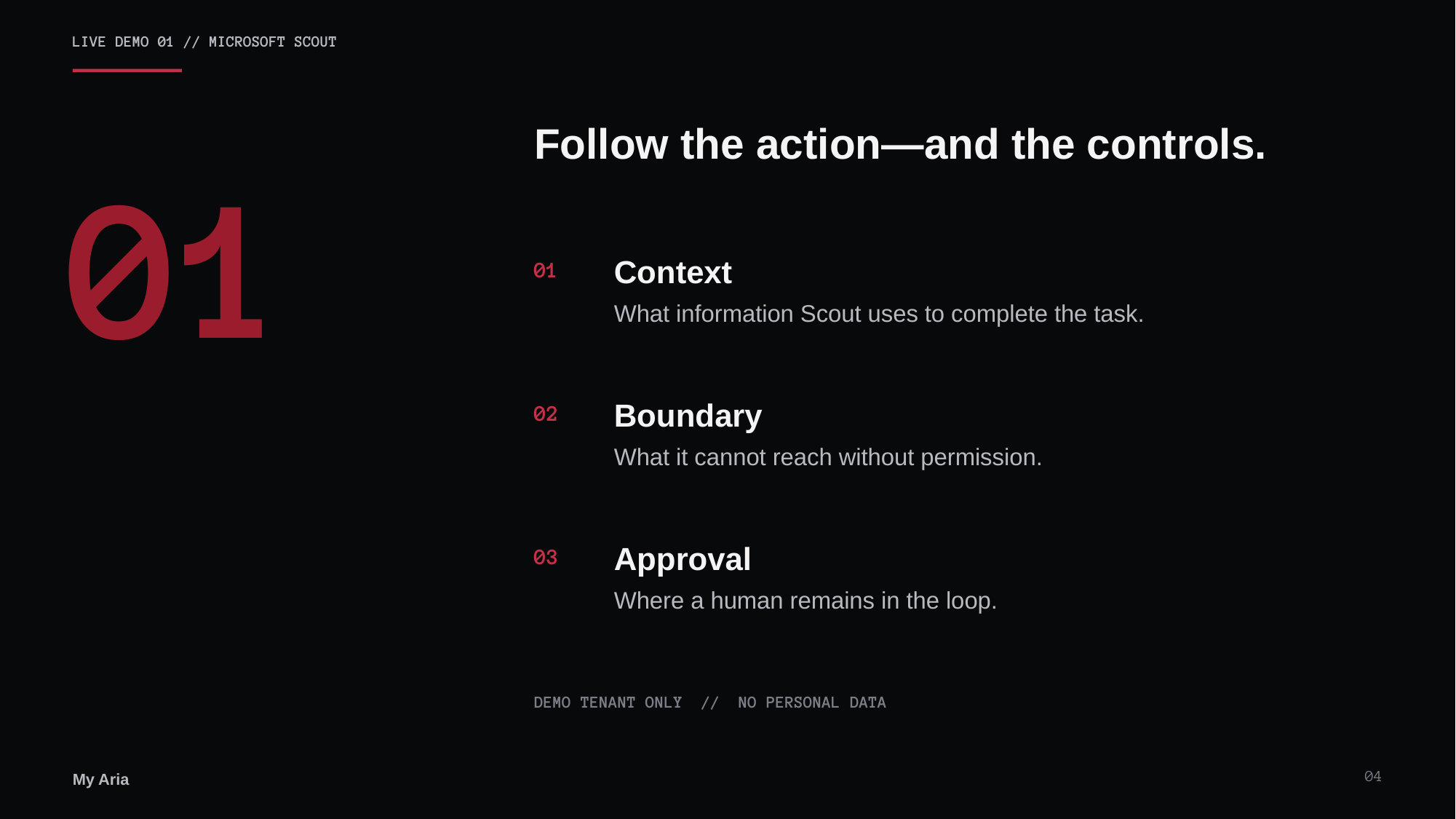

LIVE DEMO 01 // MICROSOFT SCOUT

Follow the action—and the controls.
01
Context
01
What information Scout uses to complete the task.
Boundary
02
What it cannot reach without permission.
Approval
03
Where a human remains in the loop.
DEMO TENANT ONLY  //  NO PERSONAL DATA
04
My Aria